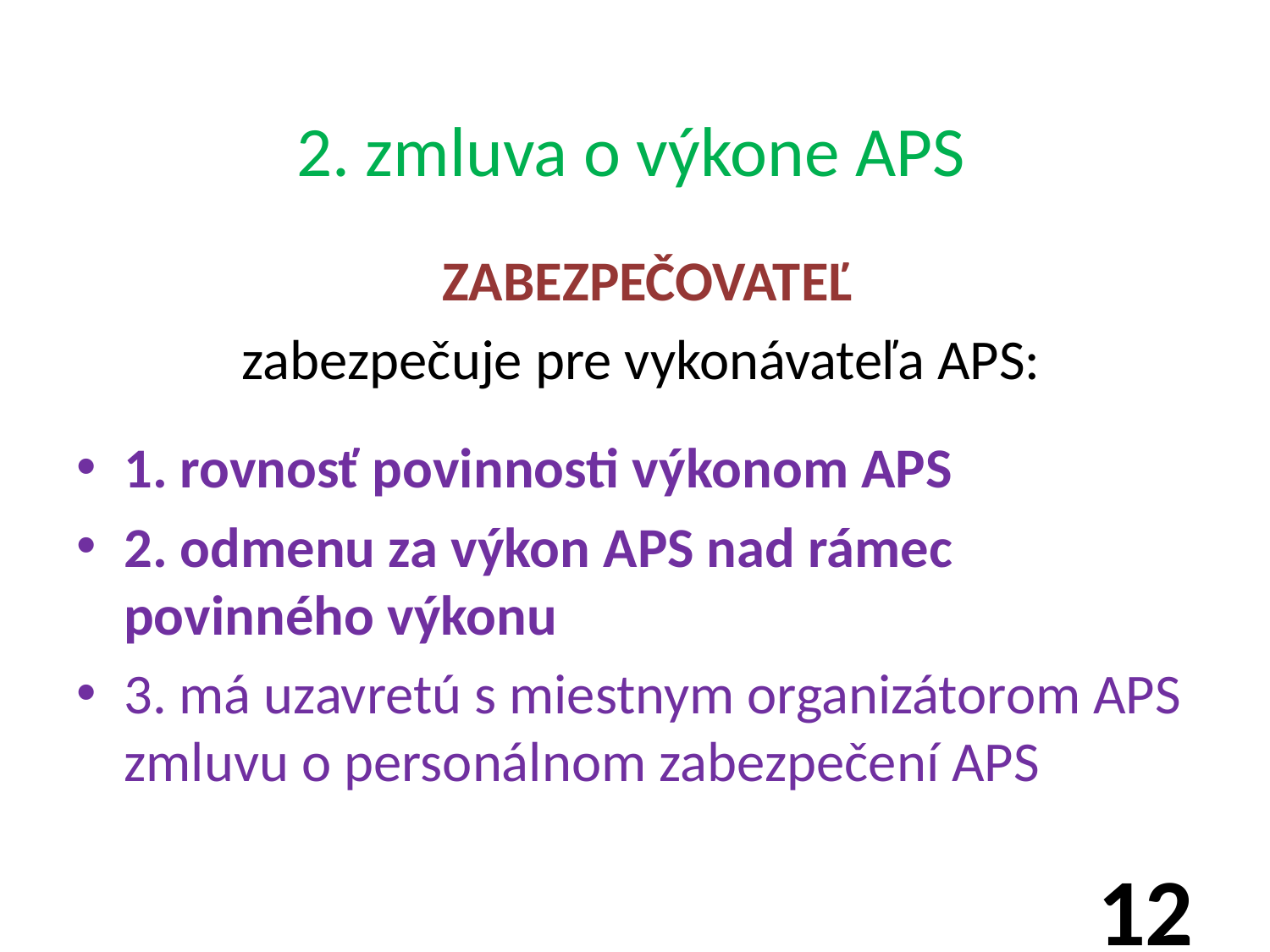

# 2. zmluva o výkone APS
  ZABEZPEČOVATEĽ
 zabezpečuje pre vykonávateľa APS:

1. rovnosť povinnosti výkonom APS
2. odmenu za výkon APS nad rámec povinného výkonu
3. má uzavretú s miestnym organizátorom APS zmluvu o personálnom zabezpečení APS
12